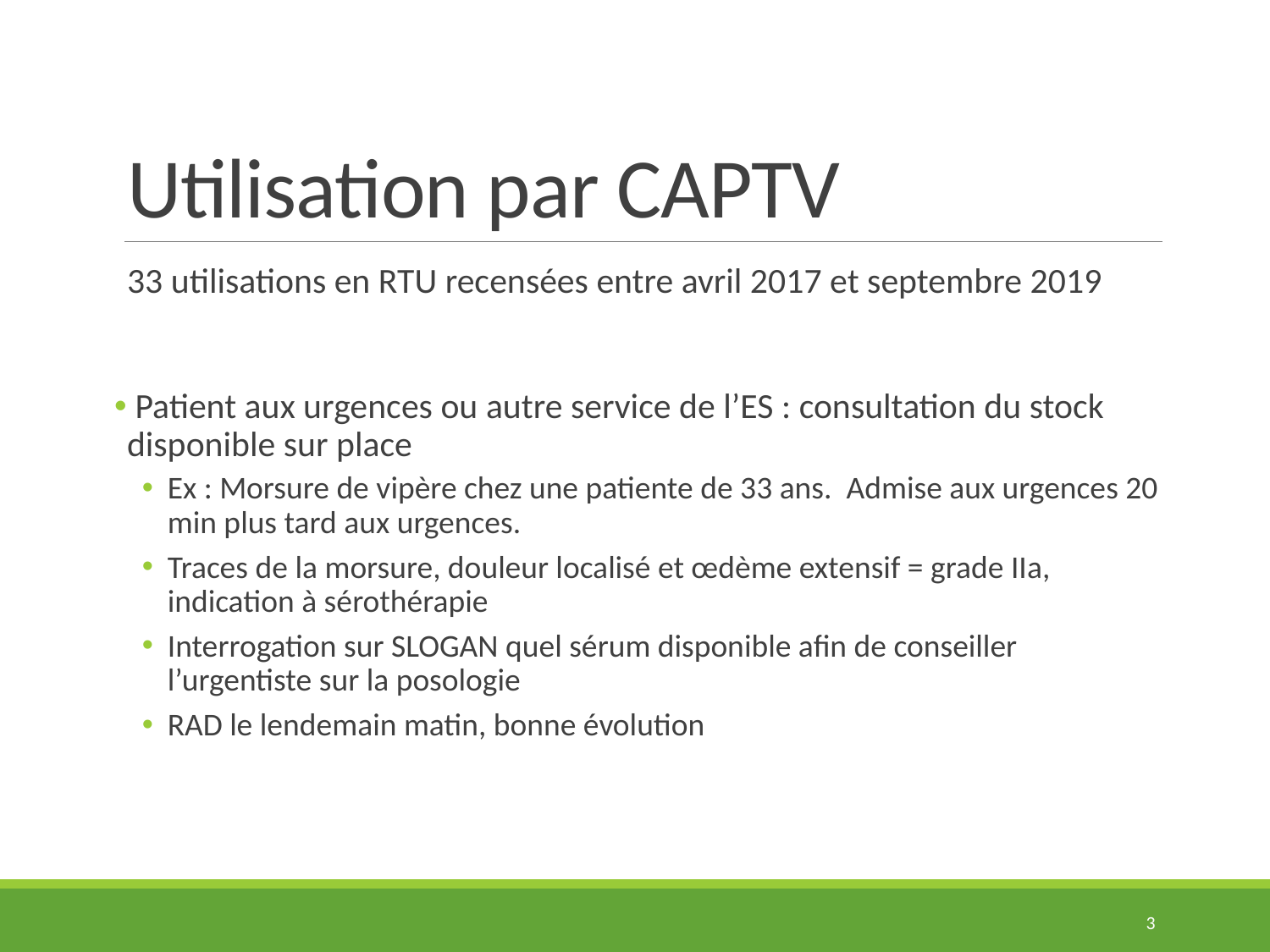

# Utilisation par CAPTV
33 utilisations en RTU recensées entre avril 2017 et septembre 2019

 Patient aux urgences ou autre service de l’ES : consultation du stock disponible sur place
Ex : Morsure de vipère chez une patiente de 33 ans.  Admise aux urgences 20 min plus tard aux urgences.
Traces de la morsure, douleur localisé et œdème extensif = grade IIa, indication à sérothérapie
Interrogation sur SLOGAN quel sérum disponible afin de conseiller l’urgentiste sur la posologie
RAD le lendemain matin, bonne évolution

3